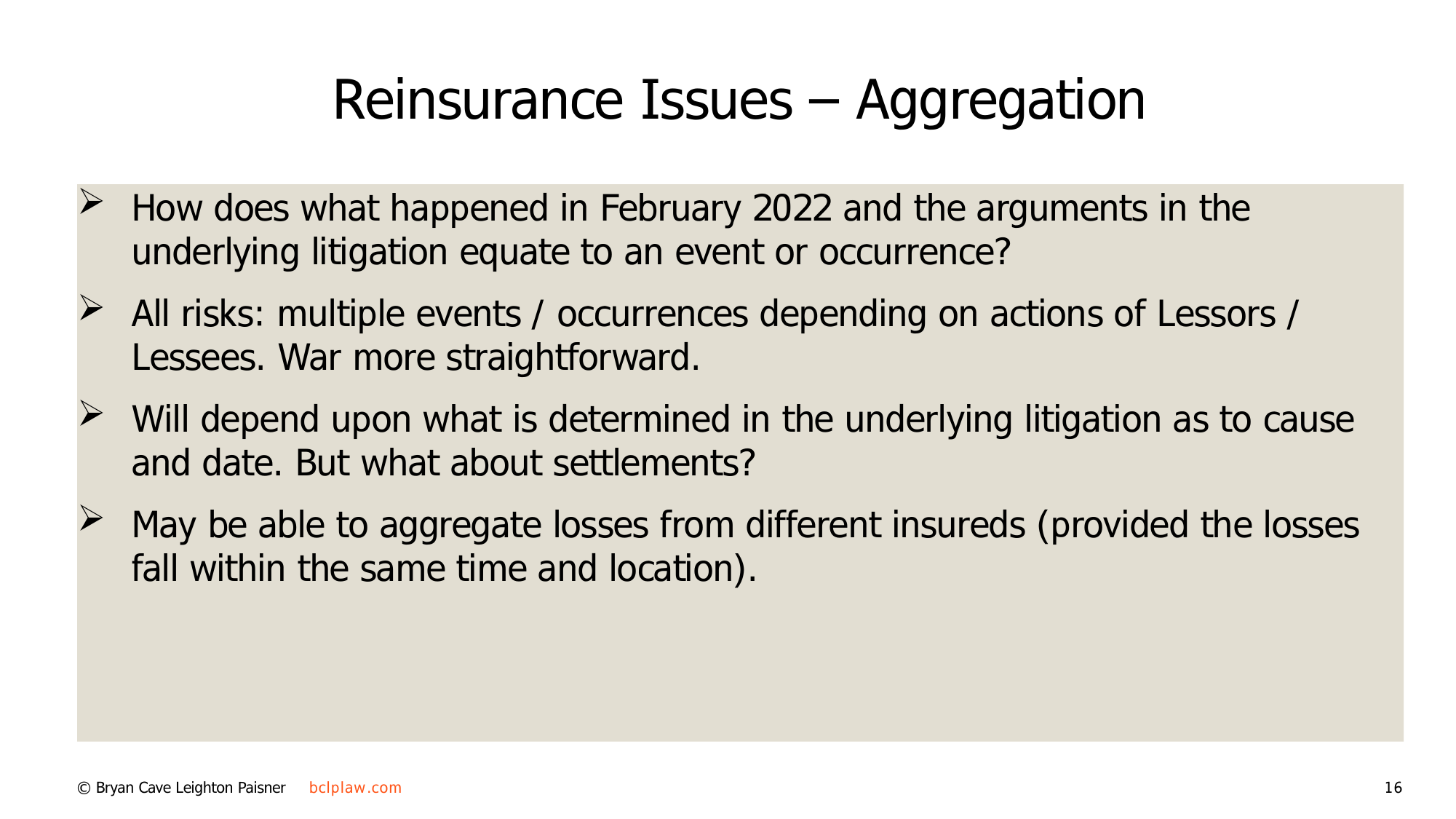

# Reinsurance Issues – Aggregation
How does what happened in February 2022 and the arguments in the underlying litigation equate to an event or occurrence?
All risks: multiple events / occurrences depending on actions of Lessors / Lessees. War more straightforward.
Will depend upon what is determined in the underlying litigation as to cause and date. But what about settlements?
May be able to aggregate losses from different insureds (provided the losses fall within the same time and location).

16